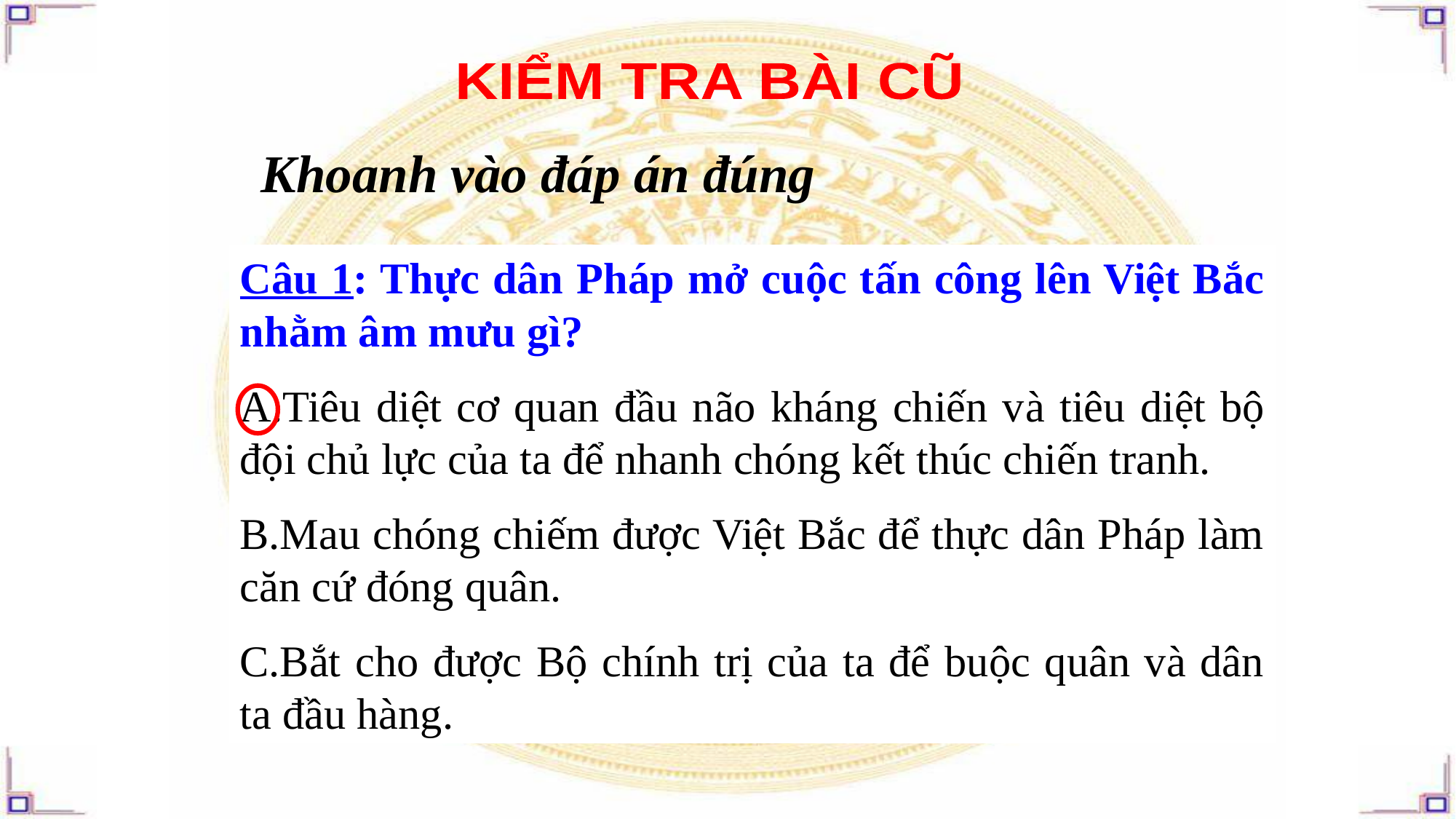

KIỂM TRA BÀI CŨ
Khoanh vào đáp án đúng
Câu 1: Thực dân Pháp mở cuộc tấn công lên Việt Bắc nhằm âm mưu gì?
Tiêu diệt cơ quan đầu não kháng chiến và tiêu diệt bộ đội chủ lực của ta để nhanh chóng kết thúc chiến tranh.
Mau chóng chiếm được Việt Bắc để thực dân Pháp làm căn cứ đóng quân.
Bắt cho được Bộ chính trị của ta để buộc quân và dân ta đầu hàng.